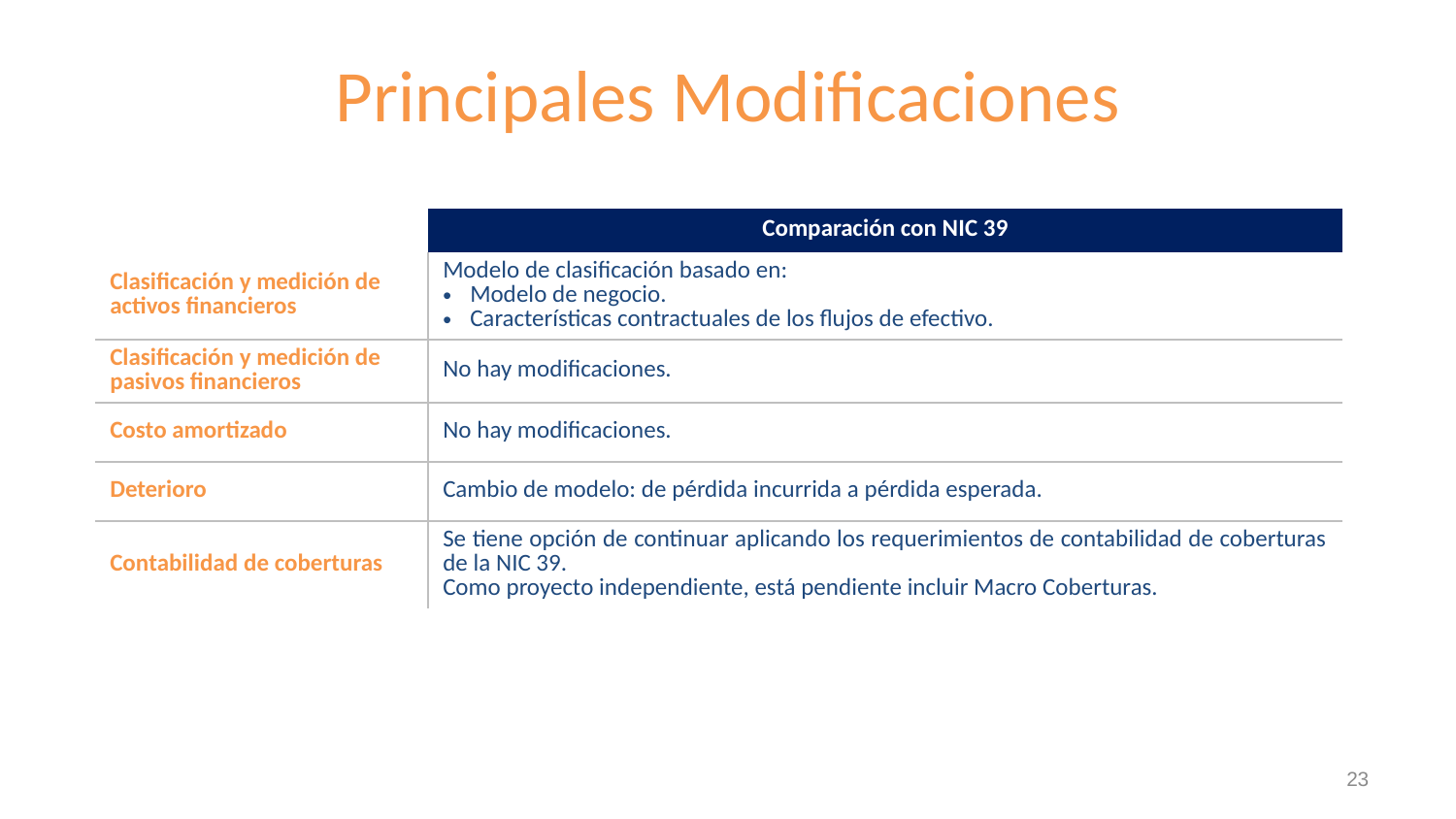

# Principales Modificaciones
|  | Comparación con NIC 39 |
| --- | --- |
| Clasificación y medición de activos financieros | Modelo de clasificación basado en: Modelo de negocio. Características contractuales de los flujos de efectivo. |
| Clasificación y medición de pasivos financieros | No hay modificaciones. |
| Costo amortizado | No hay modificaciones. |
| Deterioro | Cambio de modelo: de pérdida incurrida a pérdida esperada. |
| Contabilidad de coberturas | Se tiene opción de continuar aplicando los requerimientos de contabilidad de coberturas de la NIC 39. Como proyecto independiente, está pendiente incluir Macro Coberturas. |
23